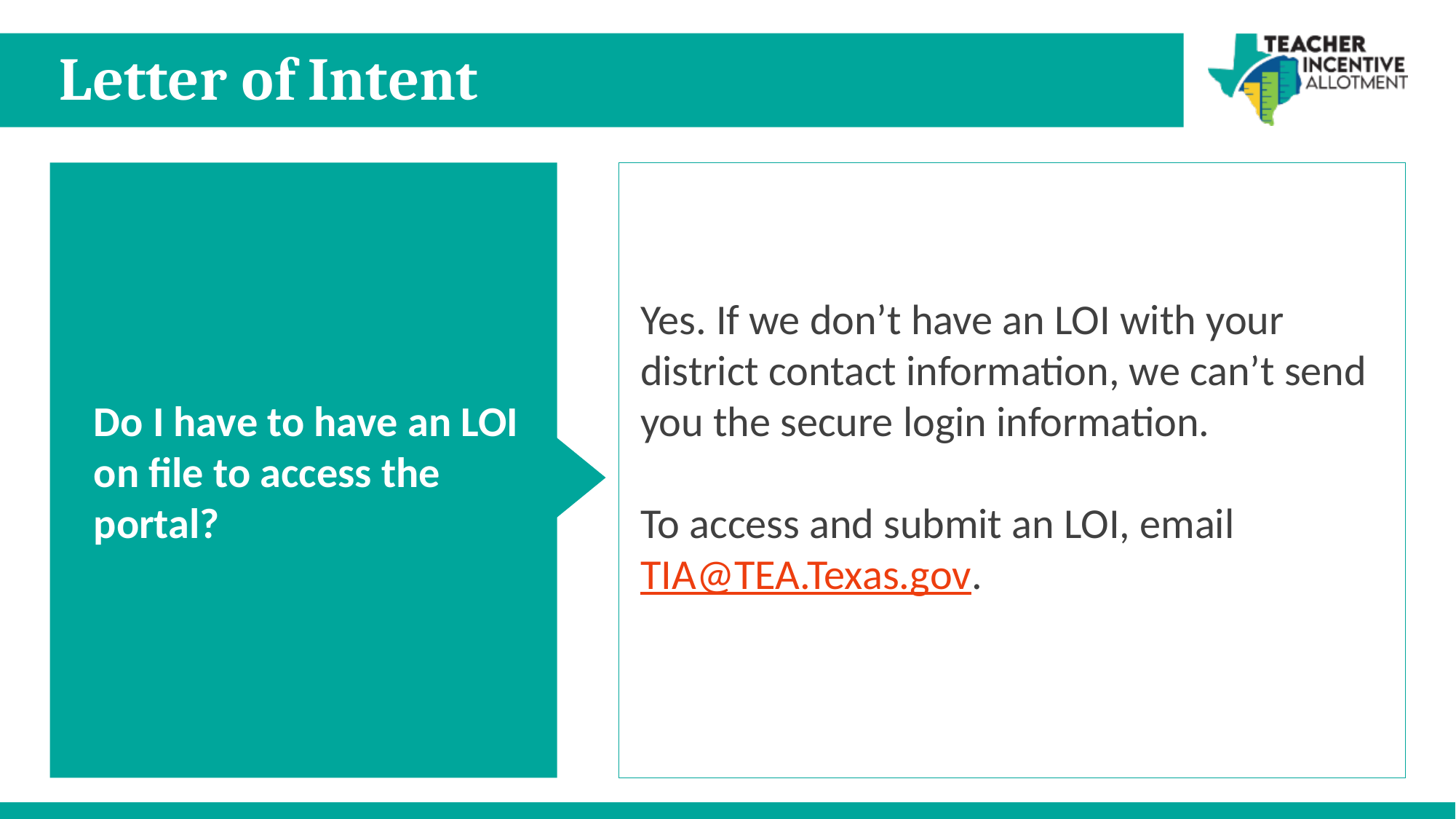

# Letter of Intent
Do I have to have an LOI on file to access the portal?
Yes. If we don’t have an LOI with your district contact information, we can’t send you the secure login information.

To access and submit an LOI, email TIA@TEA.Texas.gov.